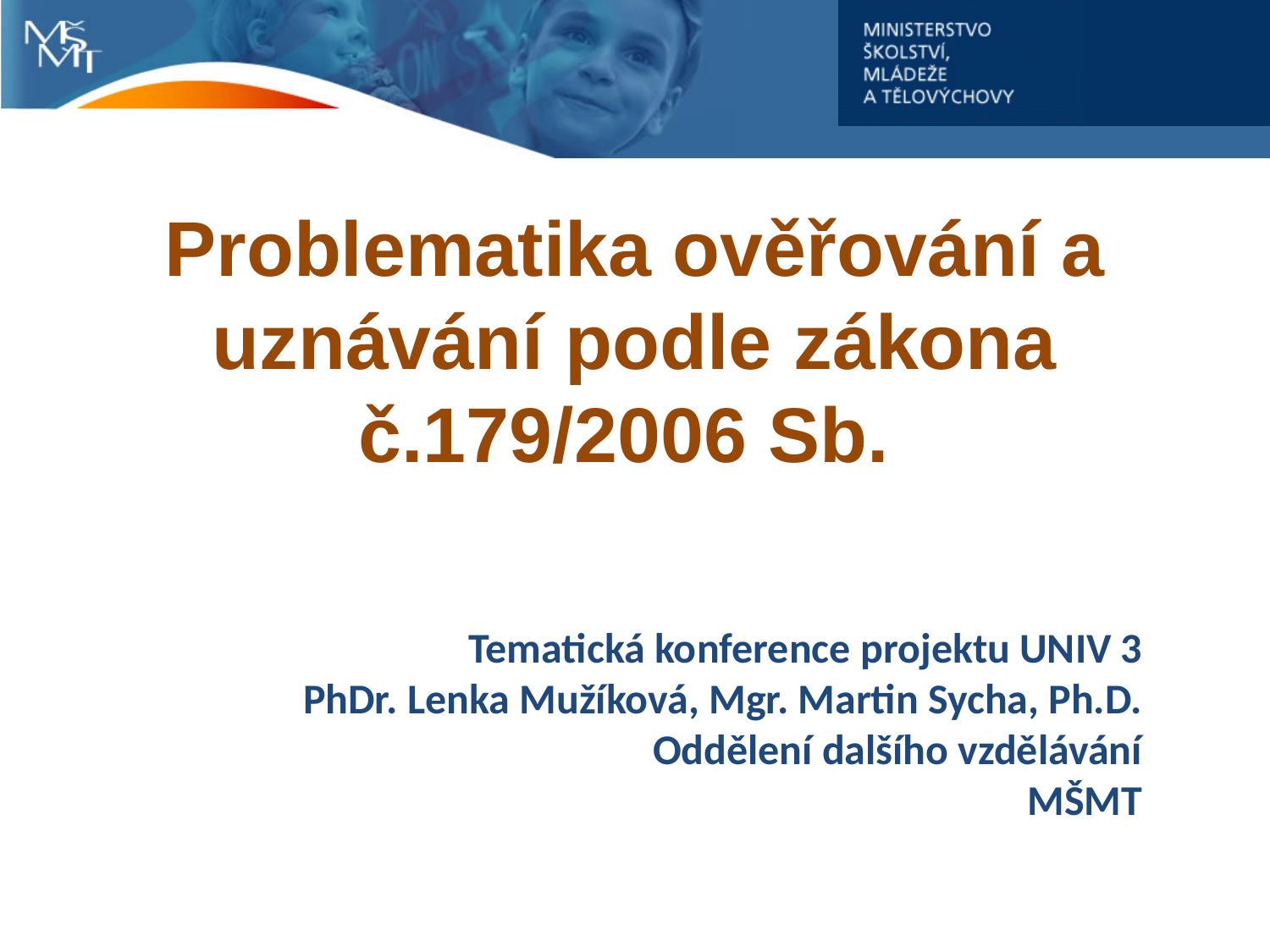

# Problematika ověřování a uznávání podle zákona č.179/2006 Sb.
Tematická konference projektu UNIV 3
PhDr. Lenka Mužíková, Mgr. Martin Sycha, Ph.D.
Oddělení dalšího vzdělávání
MŠMT